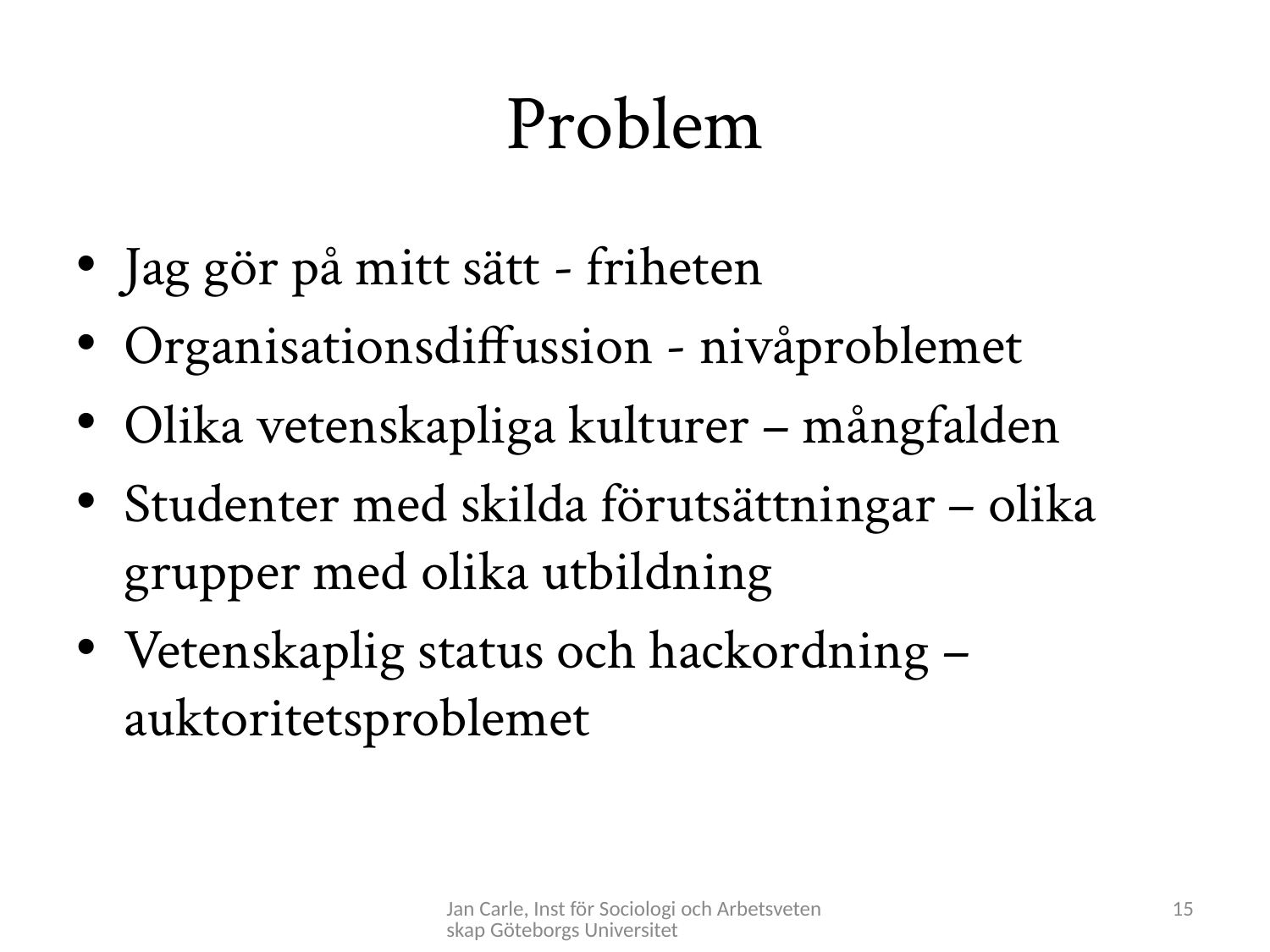

# Problem
Jag gör på mitt sätt - friheten
Organisationsdiffussion - nivåproblemet
Olika vetenskapliga kulturer – mångfalden
Studenter med skilda förutsättningar – olika grupper med olika utbildning
Vetenskaplig status och hackordning – auktoritetsproblemet

Jan Carle, Inst för Sociologi och Arbetsvetenskap Göteborgs Universitet
15